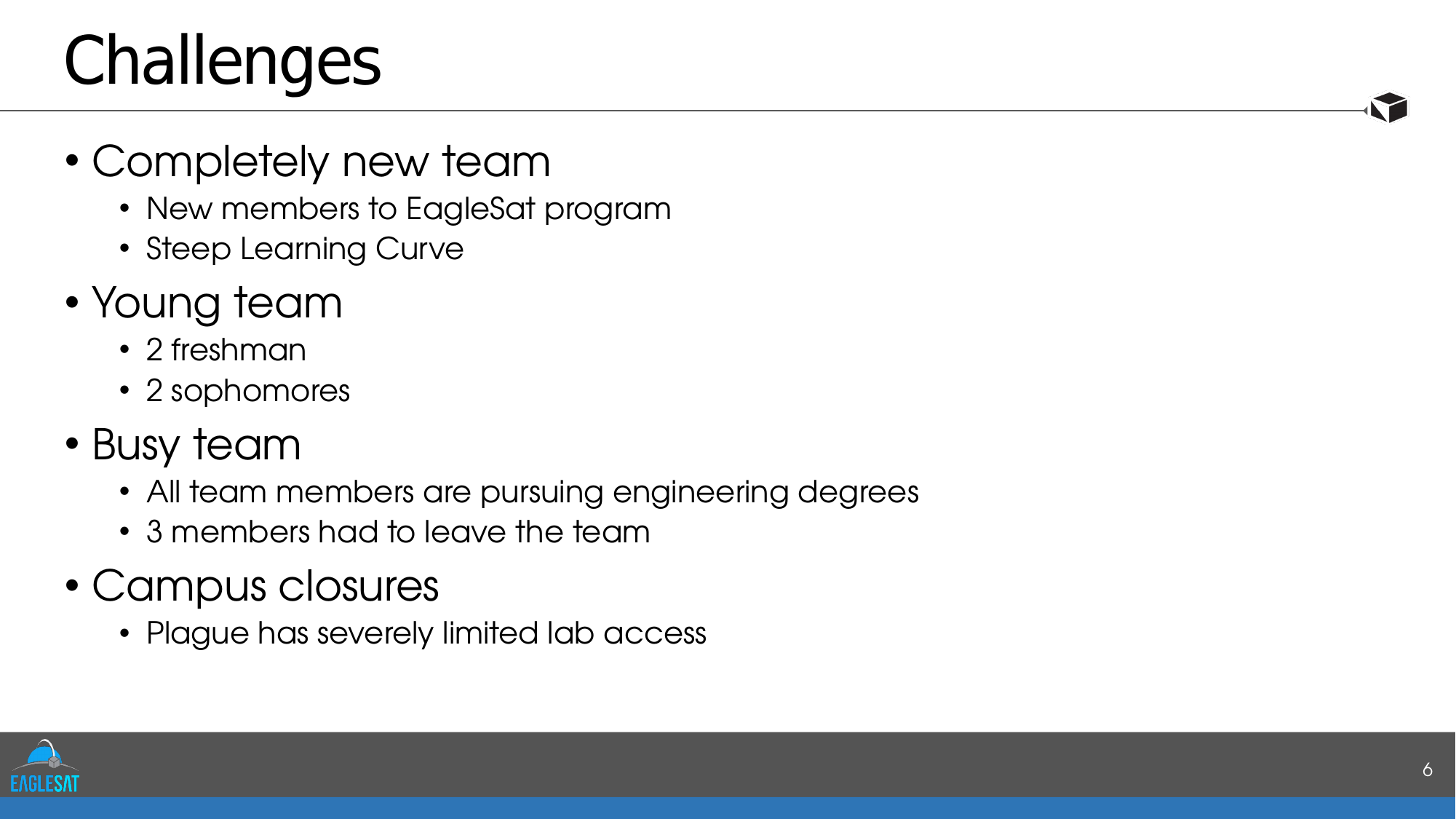

# Challenges
Completely new team
New members to EagleSat program
Steep Learning Curve
Young team
2 freshman
2 sophomores
Busy team
All team members are pursuing engineering degrees
3 members had to leave the team
Campus closures
Plague has severely limited lab access

6